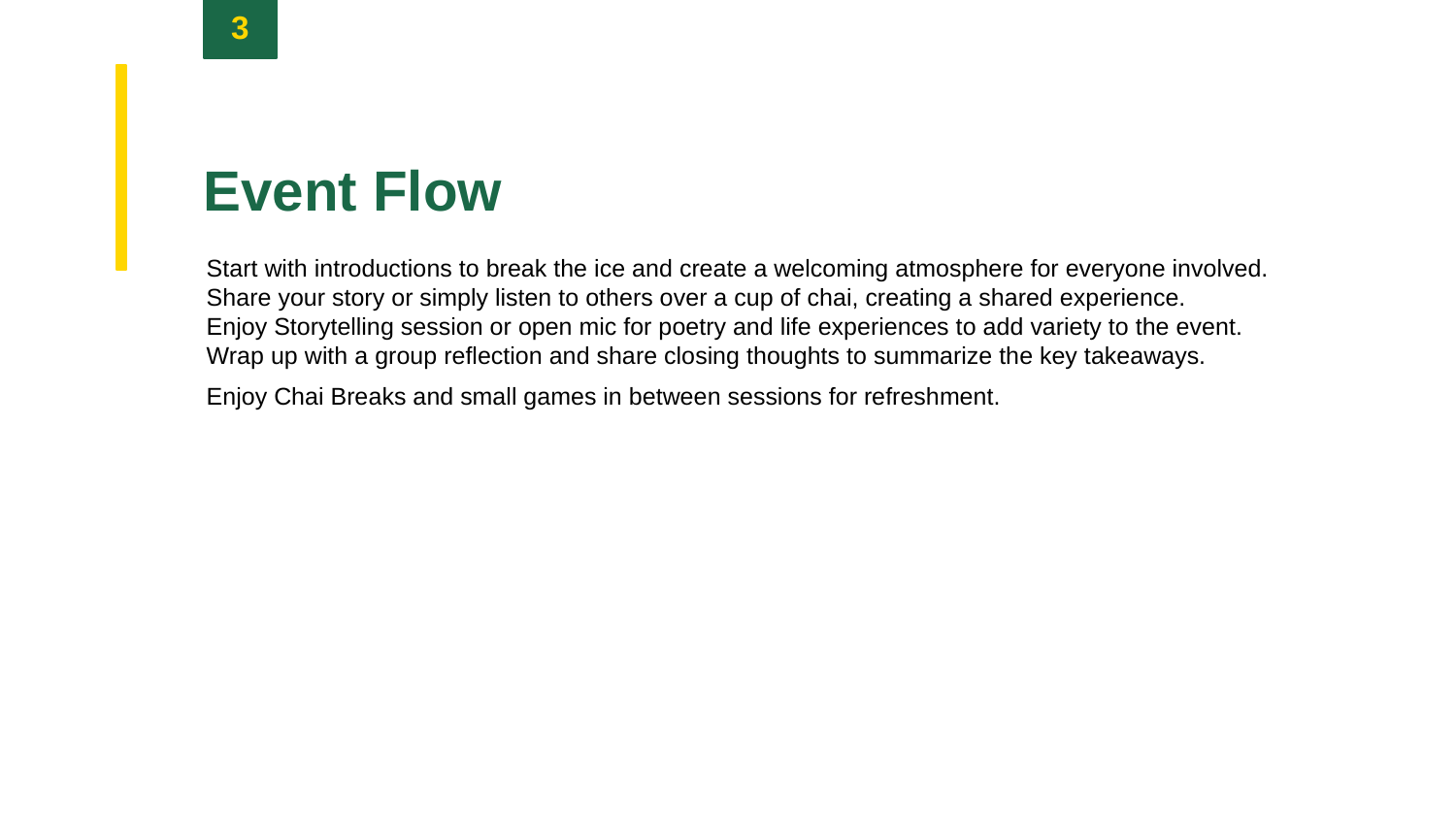

3

Event Flow
Start with introductions to break the ice and create a welcoming atmosphere for everyone involved.
Share your story or simply listen to others over a cup of chai, creating a shared experience.
Enjoy Storytelling session or open mic for poetry and life experiences to add variety to the event.
Wrap up with a group reflection and share closing thoughts to summarize the key takeaways.
Enjoy Chai Breaks and small games in between sessions for refreshment.